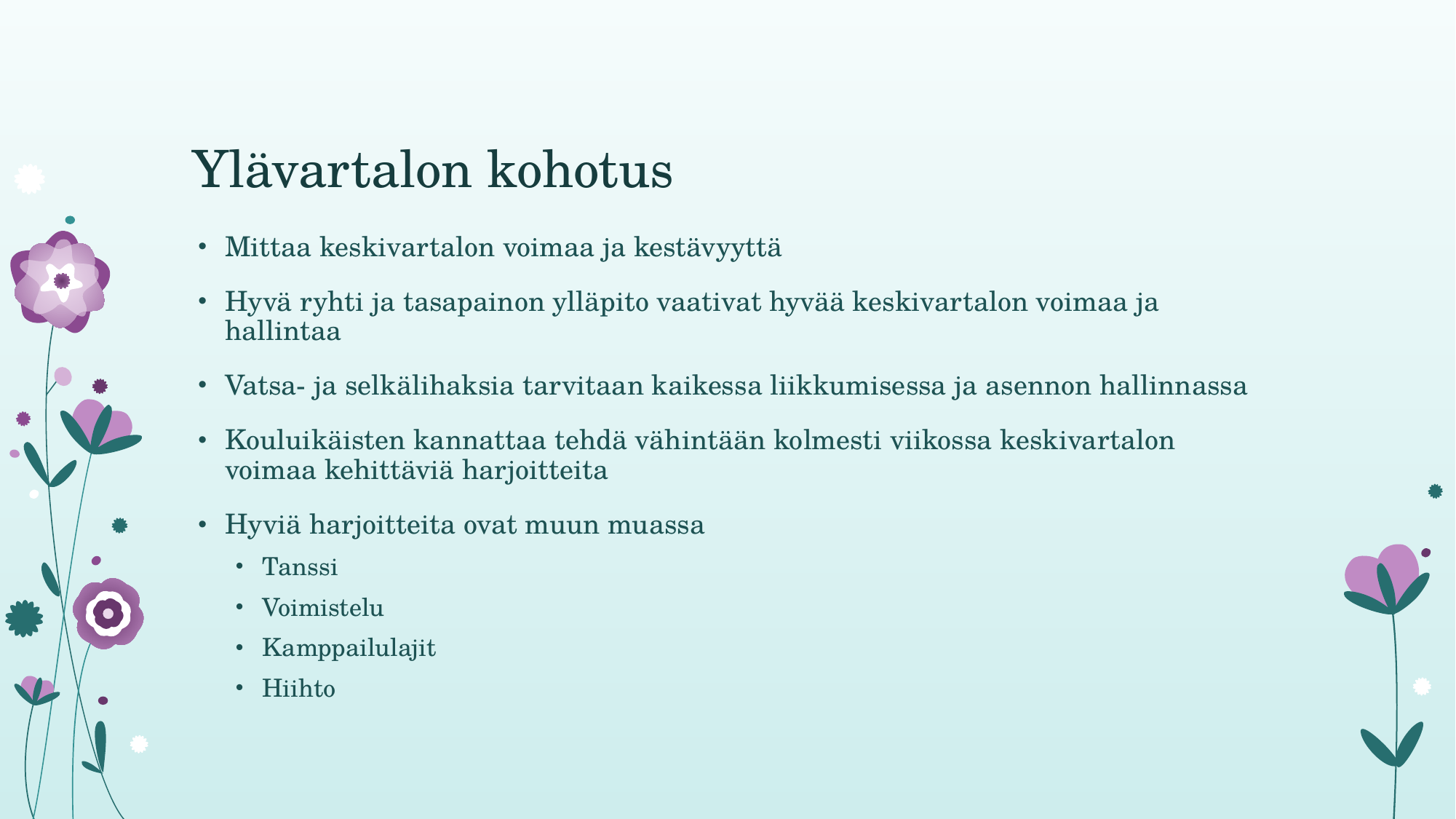

# Ylävartalon kohotus
Mittaa keskivartalon voimaa ja kestävyyttä
Hyvä ryhti ja tasapainon ylläpito vaativat hyvää keskivartalon voimaa ja hallintaa
Vatsa- ja selkälihaksia tarvitaan kaikessa liikkumisessa ja asennon hallinnassa
Kouluikäisten kannattaa tehdä vähintään kolmesti viikossa keskivartalon voimaa kehittäviä harjoitteita
Hyviä harjoitteita ovat muun muassa
Tanssi
Voimistelu
Kamppailulajit
Hiihto